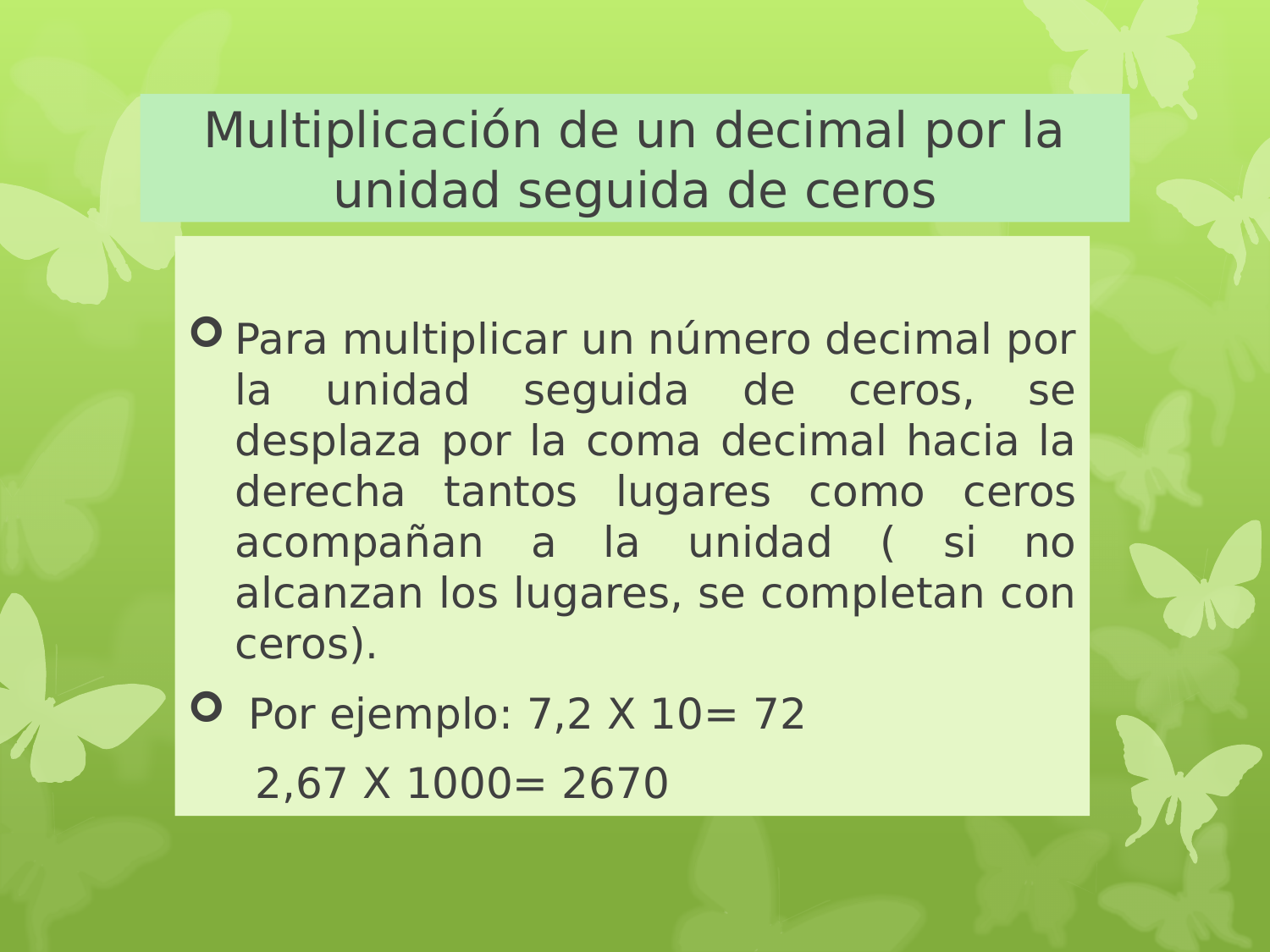

# Multiplicación de un decimal por la unidad seguida de ceros

Para multiplicar un número decimal por la unidad seguida de ceros, se desplaza por la coma decimal hacia la derecha tantos lugares como ceros acompañan a la unidad ( si no alcanzan los lugares, se completan con ceros).
 Por ejemplo: 7,2 X 10= 72
     2,67 X 1000= 2670